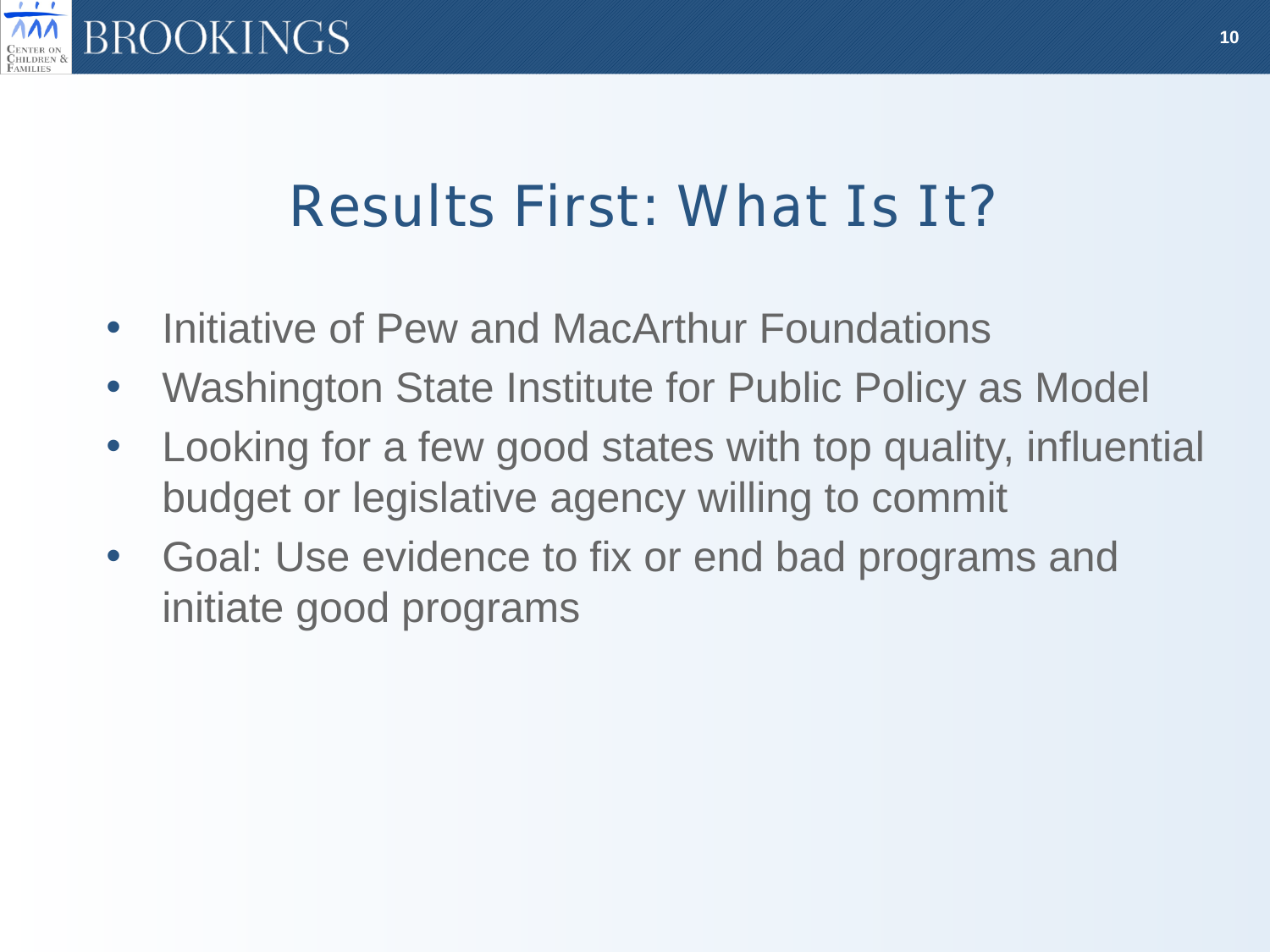

# Results First: What Is It?
Initiative of Pew and MacArthur Foundations
Washington State Institute for Public Policy as Model
Looking for a few good states with top quality, influential budget or legislative agency willing to commit
Goal: Use evidence to fix or end bad programs and initiate good programs